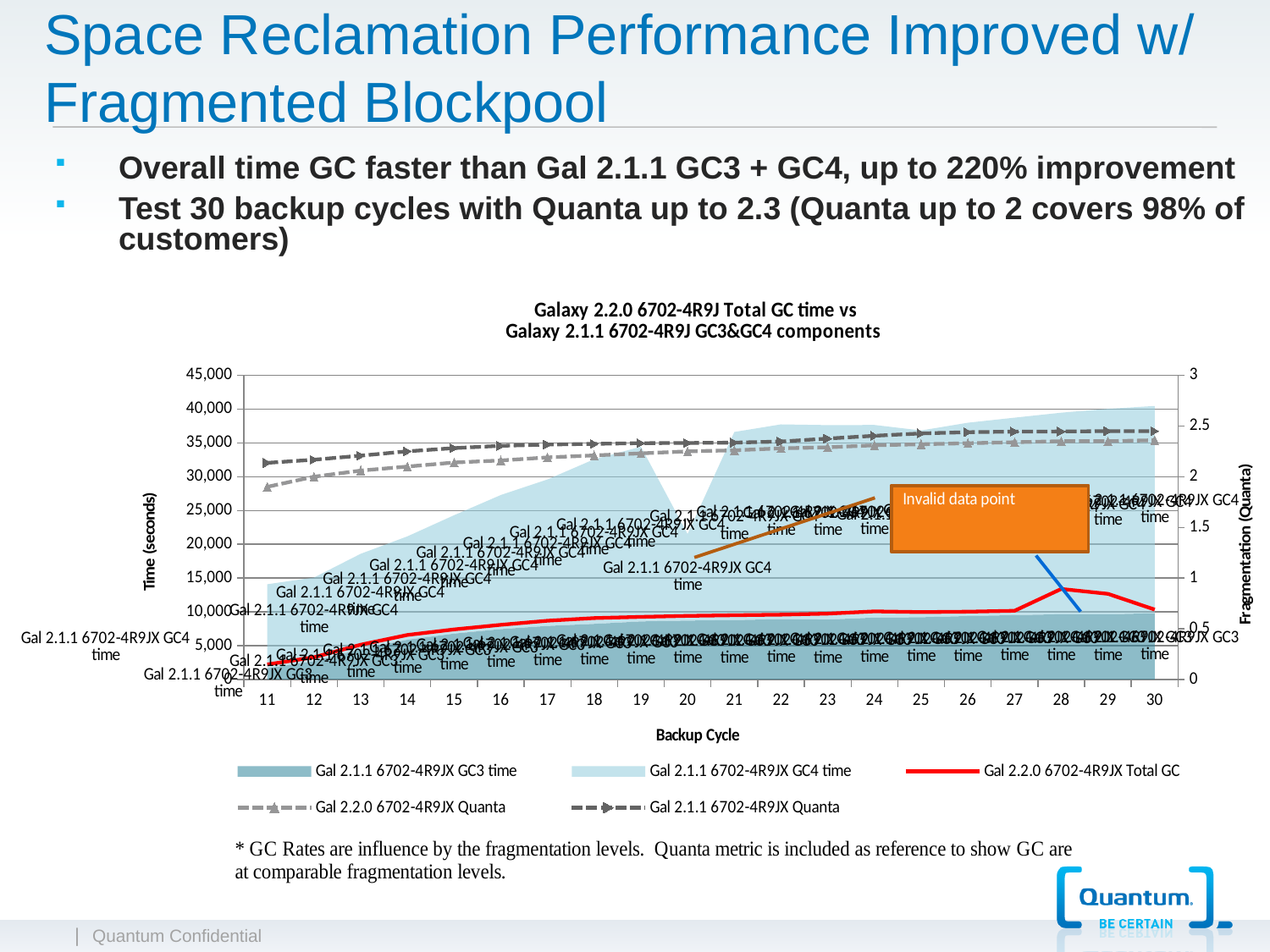

Space Reclamation Performance Improved w/ Fragmented Blockpool
Overall time GC faster than Gal 2.1.1 GC3 + GC4, up to 220% improvement
Test 30 backup cycles with Quanta up to 2.3 (Quanta up to 2 covers 98% of customers)

### Chart: Galaxy 2.2.0 6702-4R9J Total GC time vs
Galaxy 2.1.1 6702-4R9J GC3&GC4 components

| Category |  |  |  |  |  |
|---|---|---|---|---|---|
| 11 | 1653.4213337210101 | 12433.0 | 2210.423472928944 | 1.9 | 2.1366756075133178 |
| 12 | 2673.599135313187 | 12404.0 | 3270.859909070109 | 2.0 | 2.1677138684955892 |
| 13 | 4481.4863539179605 | 14108.0 | 5128.99420423655 | 2.06 | 2.2072735555864846 |
| 14 | 5870.3253908221295 | 15298.0 | 6571.856680949501 | 2.1 | 2.25042605052786 |
| 15 | 6769.937078126216 | 17530.0 | 7395.136957936427 | 2.14 | 2.2820684437506777 |
| 16 | 7436.168761834435 | 19848.0 | 8070.3736583003765 | 2.16 | 2.3044631875332313 |
| 17 | 7910.383535022299 | 21683.0 | 8680.103466833398 | 2.19 | 2.3169705987597187 |
| 18 | 8215.404723023983 | 24361.0 | 9069.801189957812 | 2.21 | 2.32371002333447 |
| 19 | 8574.158212317167 | 25860.0 | 9245.562130177448 | 2.23 | 2.3305879147466677 |
| 20 | 8698.148441951374 | 12828.0 | 9397.436379355713 | 2.25 | 2.3326018022386767 |
| 21 | 8777.077365748699 | 27841.0 | 9495.413715175575 | 2.2600000000000002 | 2.3363941890515187 |
| 22 | 8916.166008314329 | 28823.0 | 9573.042312847023 | 2.2800000000000002 | 2.3472282408295 |
| 23 | 8857.149002993394 | 28777.0 | 9725.166786610389 | 2.29 | 2.3760266111365977 |
| 24 | 9147.677804361021 | 28506.0 | 10063.6019644151 | 2.3099999999999987 | 2.40369978995818 |
| 25 | 9192.731779338454 | 27648.0 | 9959.365787586641 | 2.3199999999999967 | 2.4269475844400867 |
| 26 | 9375.585850020805 | 28608.0 | 10015.22313917155 | 2.3299999999999987 | 2.439041922095849 |
| 27 | 9507.195448689463 | 29228.0 | 10148.78113138612 | 2.34 | 2.44455335561868 |
| 28 | 9638.606391593863 | 29830.0 | 13391.900578530112 | 2.3499999999999988 | 2.446070745552468 |
| 29 | 9625.603047337429 | 30419.0 | 12666.244458518218 | 2.3499999999999988 | 2.4494600147349077 |
| 30 | 9790.336514394743 | 30670.0 | 10328.017846814906 | 2.36 | 2.44946678199252 |